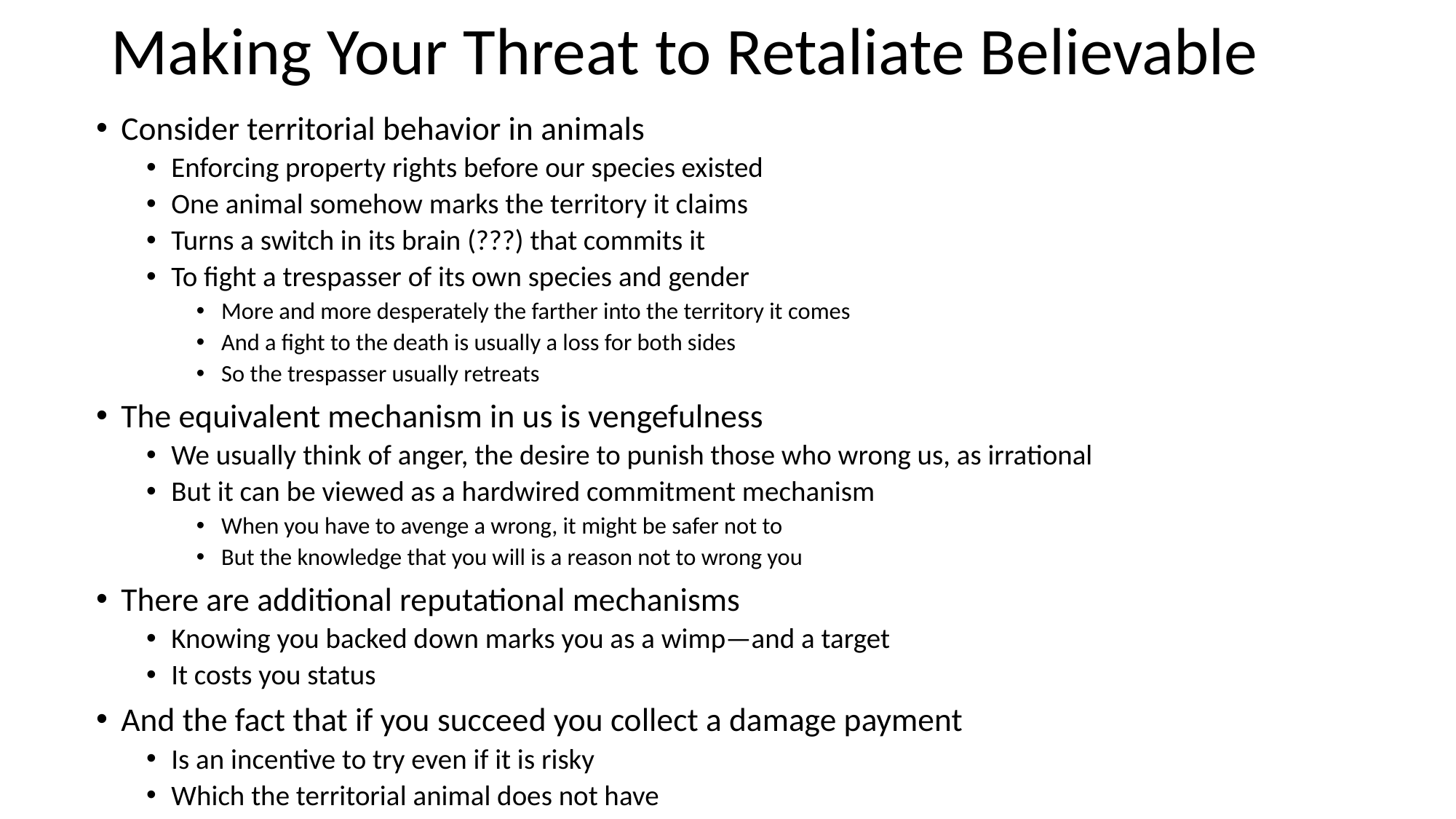

# Making Your Threat to Retaliate Believable
Consider territorial behavior in animals
Enforcing property rights before our species existed
One animal somehow marks the territory it claims
Turns a switch in its brain (???) that commits it
To fight a trespasser of its own species and gender
More and more desperately the farther into the territory it comes
And a fight to the death is usually a loss for both sides
So the trespasser usually retreats
The equivalent mechanism in us is vengefulness
We usually think of anger, the desire to punish those who wrong us, as irrational
But it can be viewed as a hardwired commitment mechanism
When you have to avenge a wrong, it might be safer not to
But the knowledge that you will is a reason not to wrong you
There are additional reputational mechanisms
Knowing you backed down marks you as a wimp—and a target
It costs you status
And the fact that if you succeed you collect a damage payment
Is an incentive to try even if it is risky
Which the territorial animal does not have